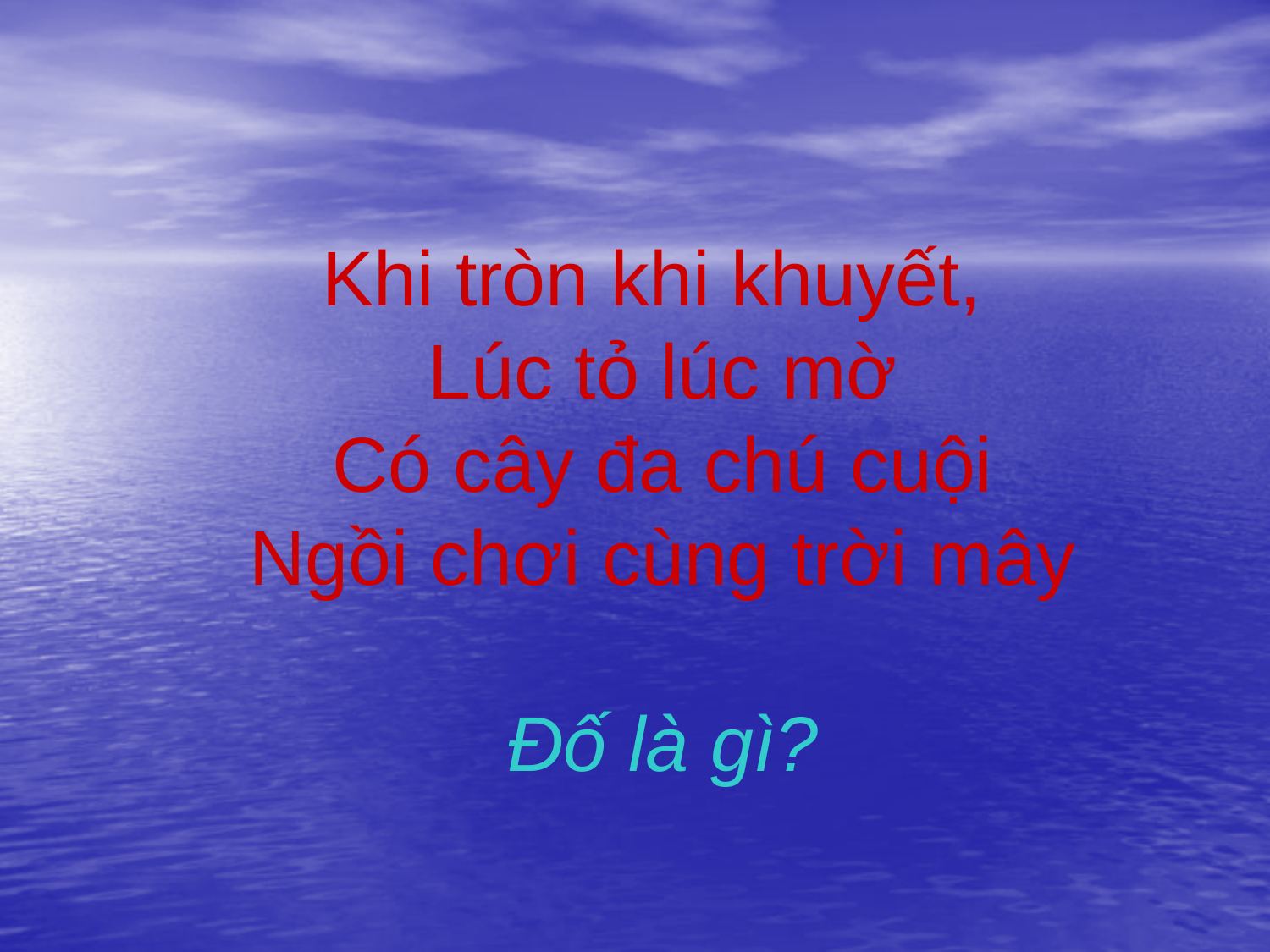

Khi tròn khi khuyết,
Lúc tỏ lúc mờ
Có cây đa chú cuội
Ngồi chơi cùng trời mây

Đố là gì?